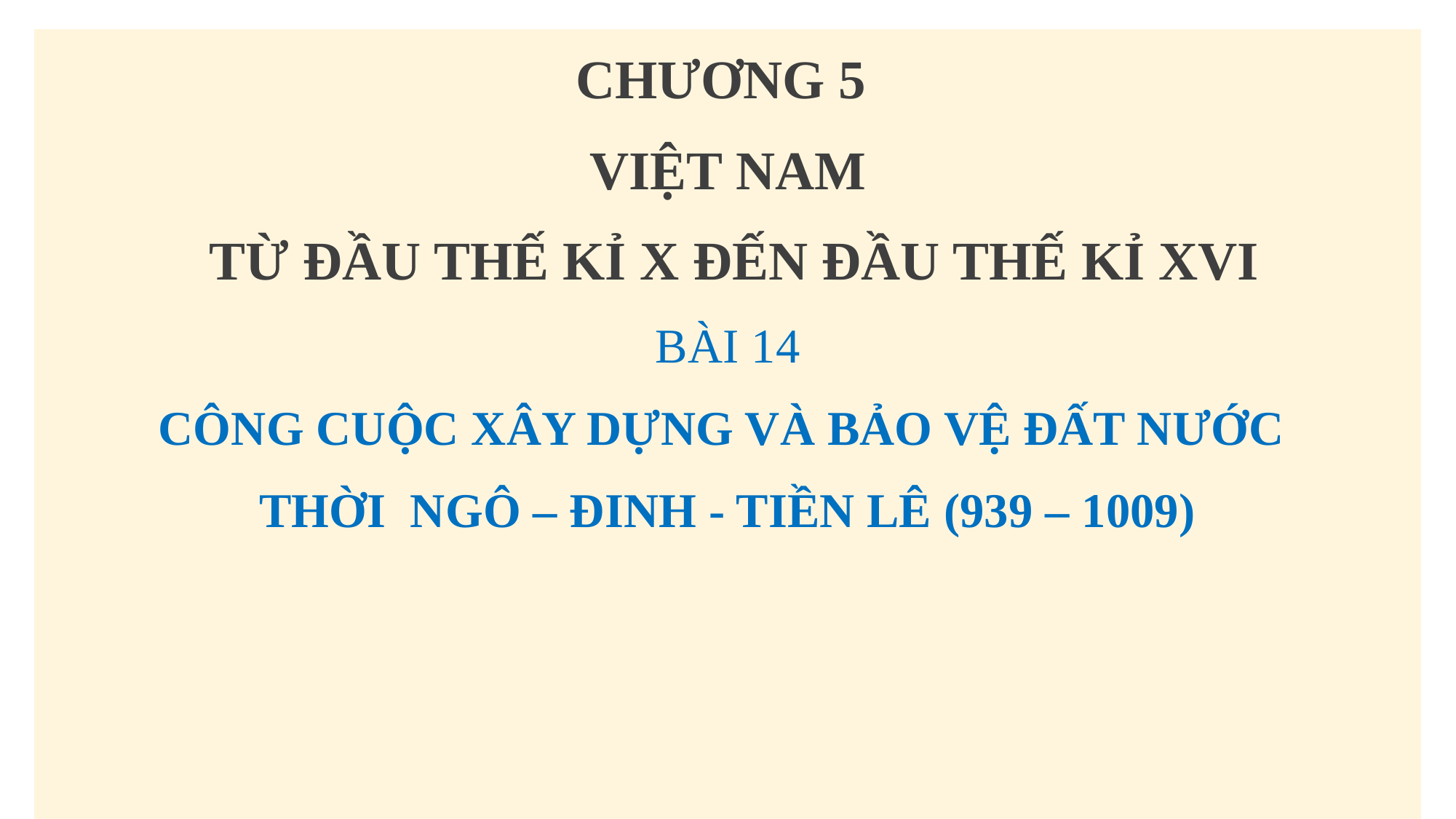

CHƯƠNG 5
VIỆT NAM
 TỪ ĐẦU THẾ KỈ X ĐẾN ĐẦU THẾ KỈ XVI
BÀI 14
CÔNG CUỘC XÂY DỰNG VÀ BẢO VỆ ĐẤT NƯỚC
THỜI  NGÔ – ĐINH - TIỀN LÊ (939 – 1009)